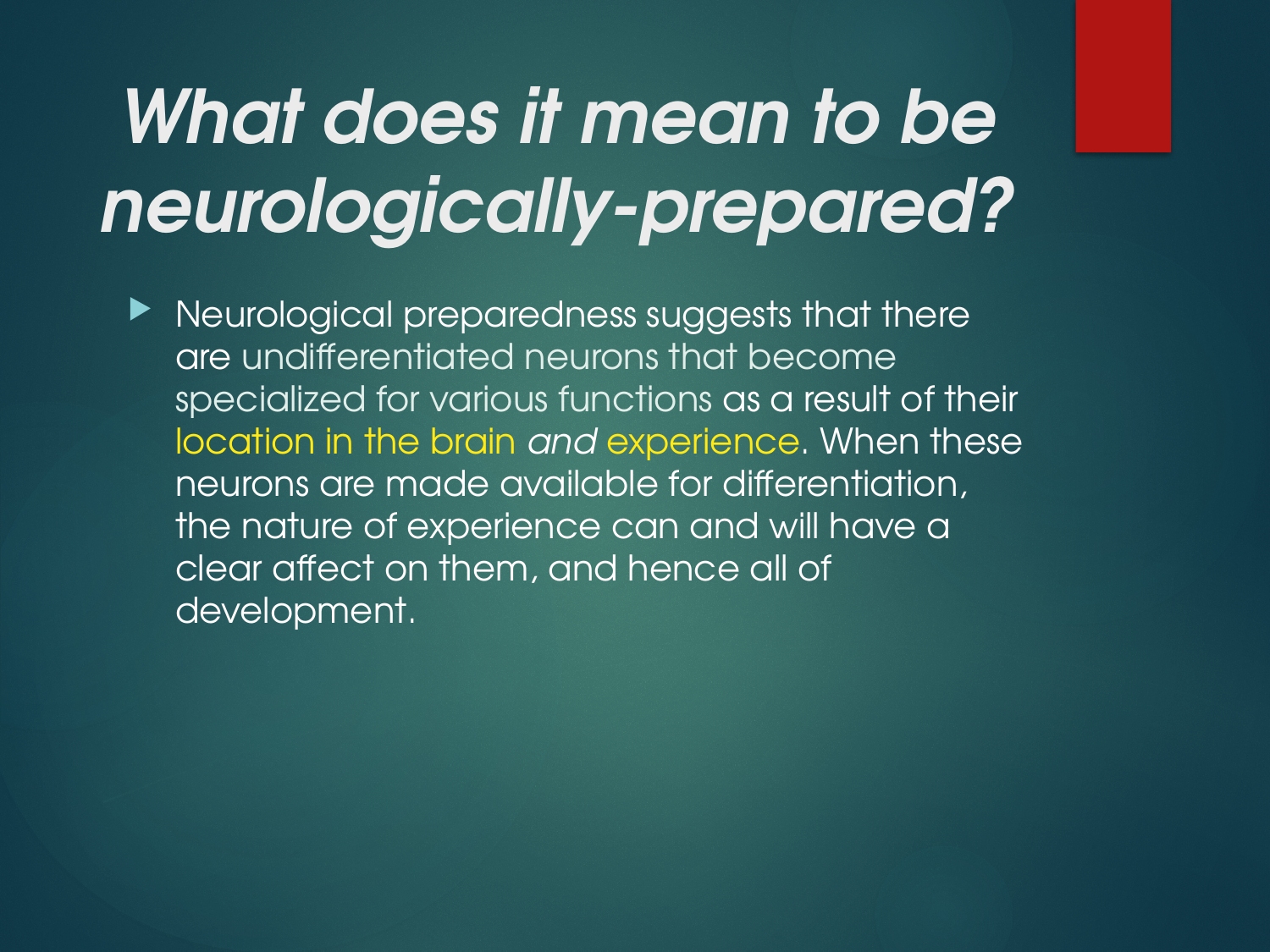

# What does it mean to be neurologically-prepared?
Neurological preparedness suggests that there are undifferentiated neurons that become specialized for various functions as a result of their location in the brain and experience. When these neurons are made available for differentiation, the nature of experience can and will have a clear affect on them, and hence all of development.